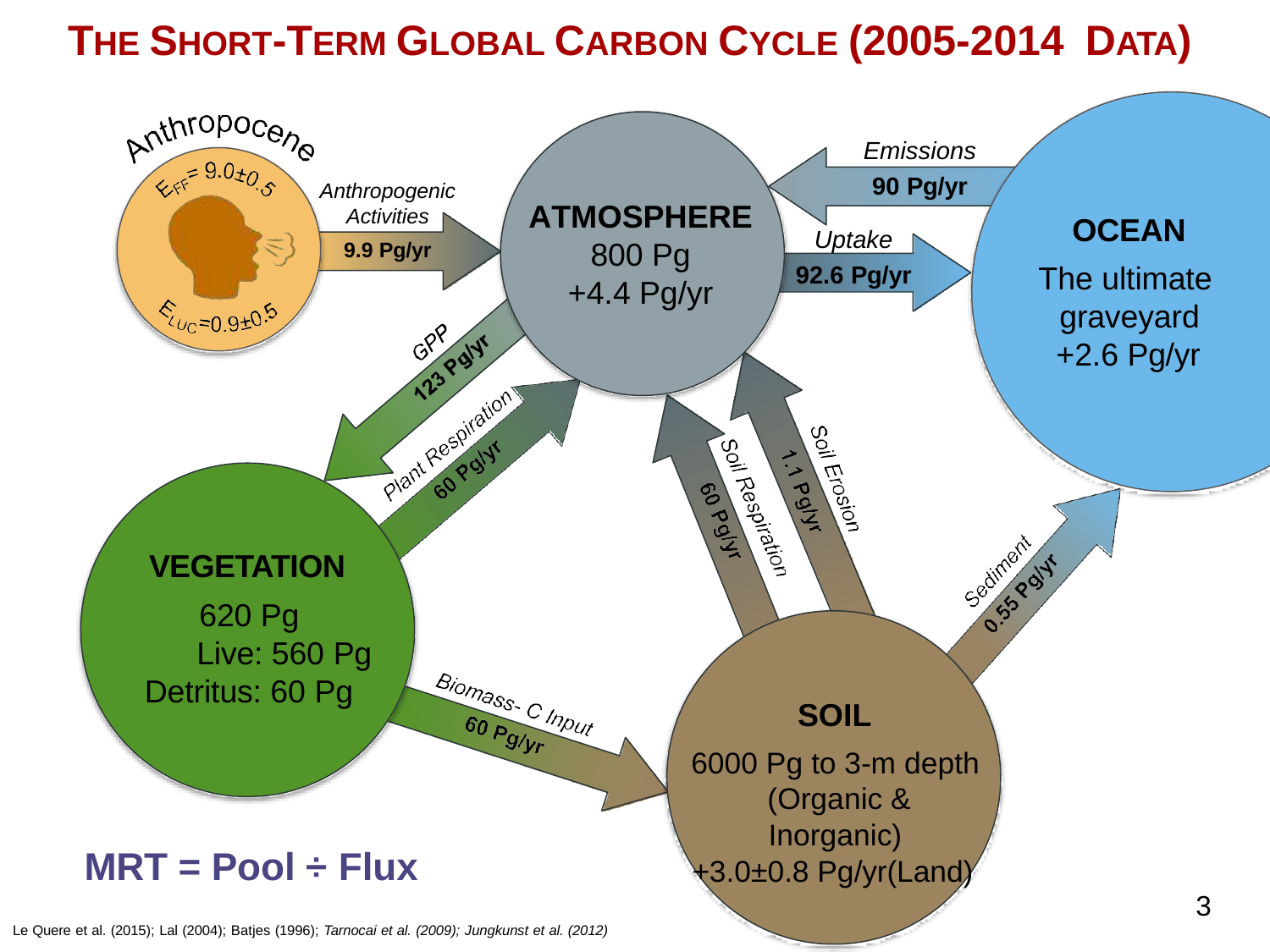

# THE SHORT-TERM GLOBAL CARBON CYCLE (2005-2014 DATA)
Carbon Management and
Sequestration Center

Emissions

90 Pg/yr
Anthropogenic
Activities
9.9 Pg/yr
ATMOSPHERE
800 Pg
+4.4 Pg/yr
OCEAN
The ultimate  graveyard
+2.6 Pg/yr

Uptake
92.6 Pg/yr

VEGETATION
620 Pg
Live: 560 Pg
Detritus: 60 Pg

SOIL
6000 Pg to 3-m depth  (Organic & Inorganic)
+3.0±0.8 Pg/yr(Land)
MRT = Pool ÷ Flux
Le Quere et al. (2015); Lal (2004); Batjes (1996); Tarnocai et al. (2009); Jungkunst et al. (2012)
3